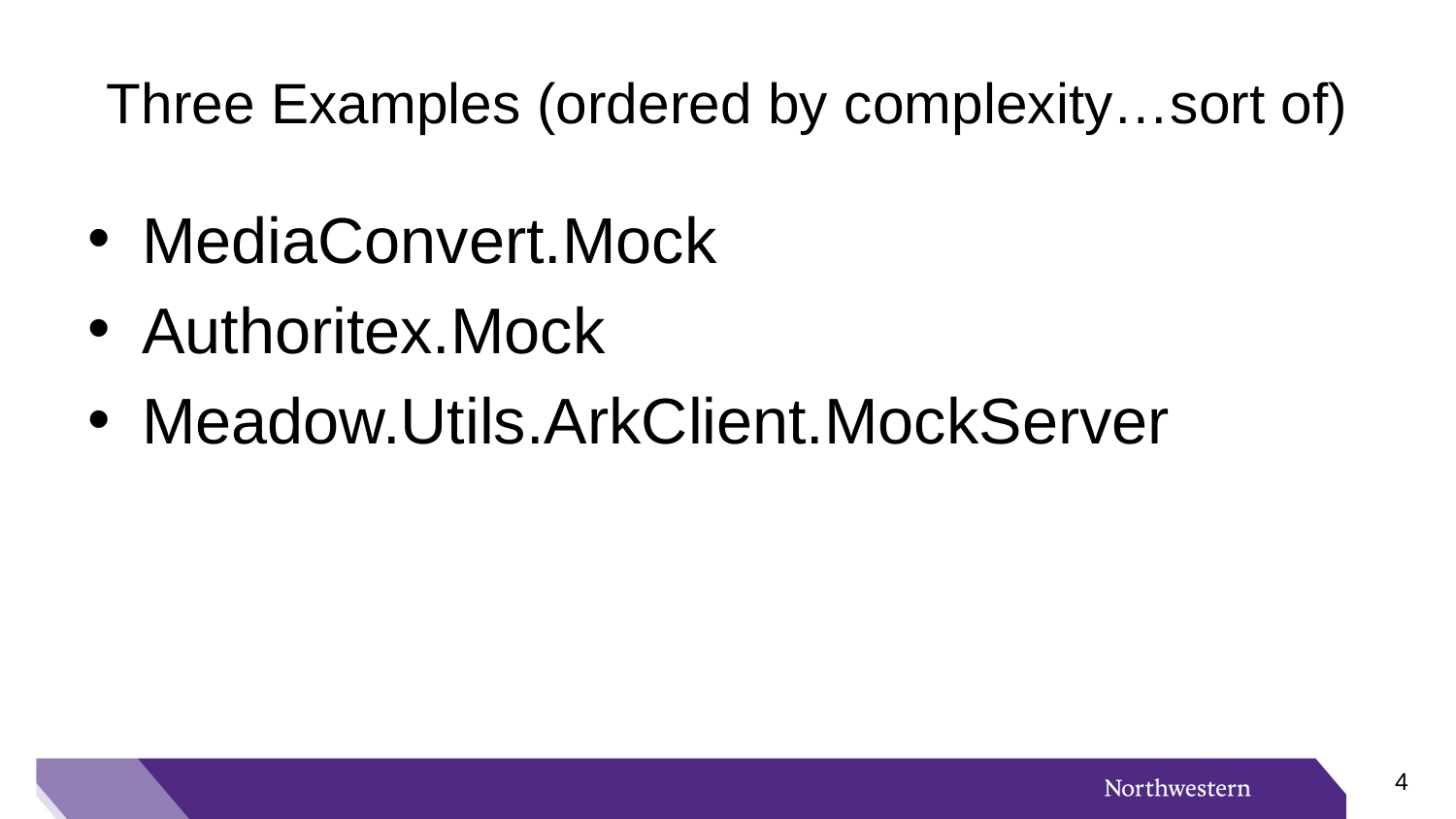

# Three Examples (ordered by complexity…sort of)
MediaConvert.Mock
Authoritex.Mock
Meadow.Utils.ArkClient.MockServer
4